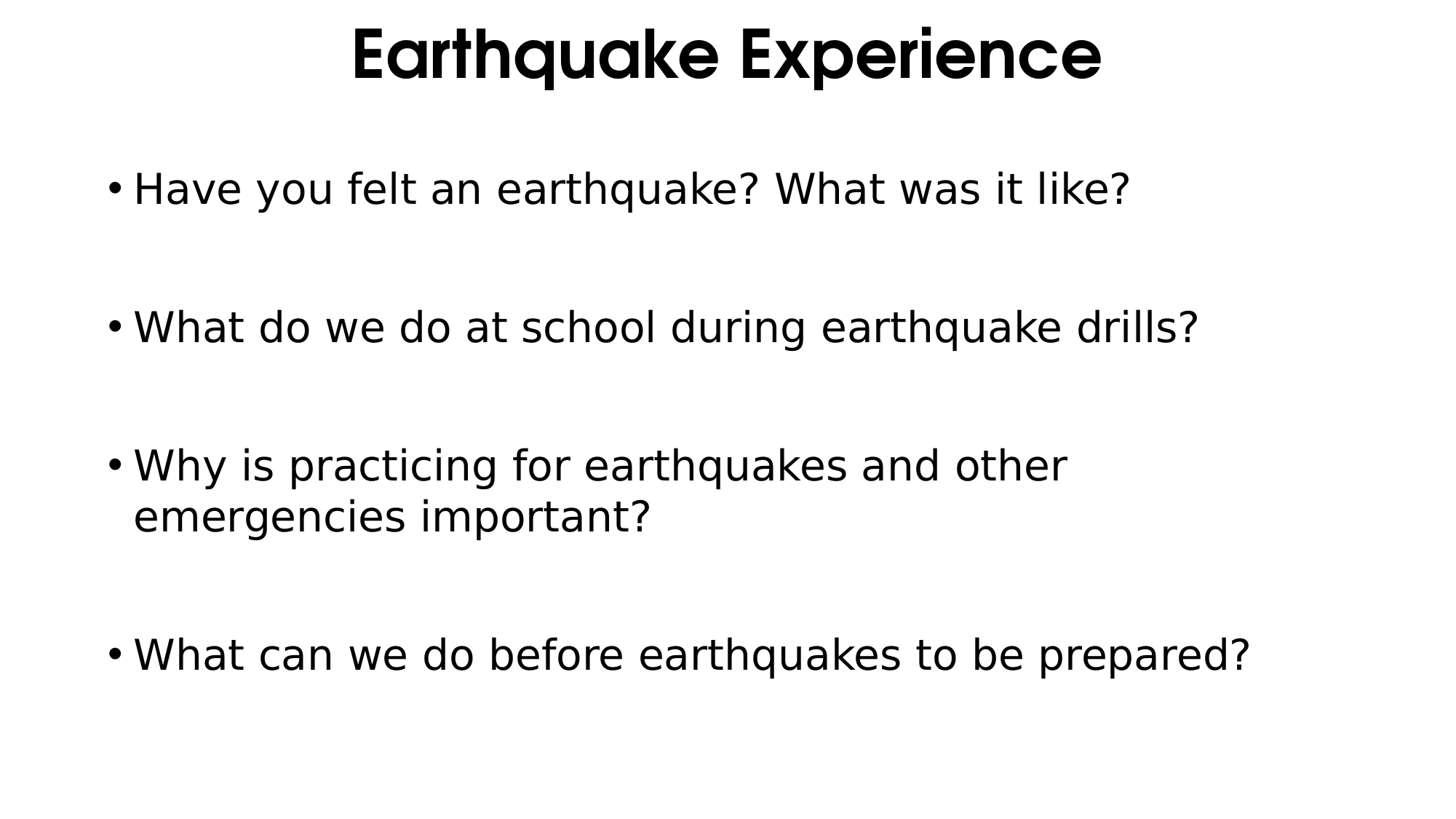

# Earthquake Experience
Have you felt an earthquake? What was it like?

What do we do at school during earthquake drills?

Why is practicing for earthquakes and other emergencies important?

What can we do before earthquakes to be prepared?